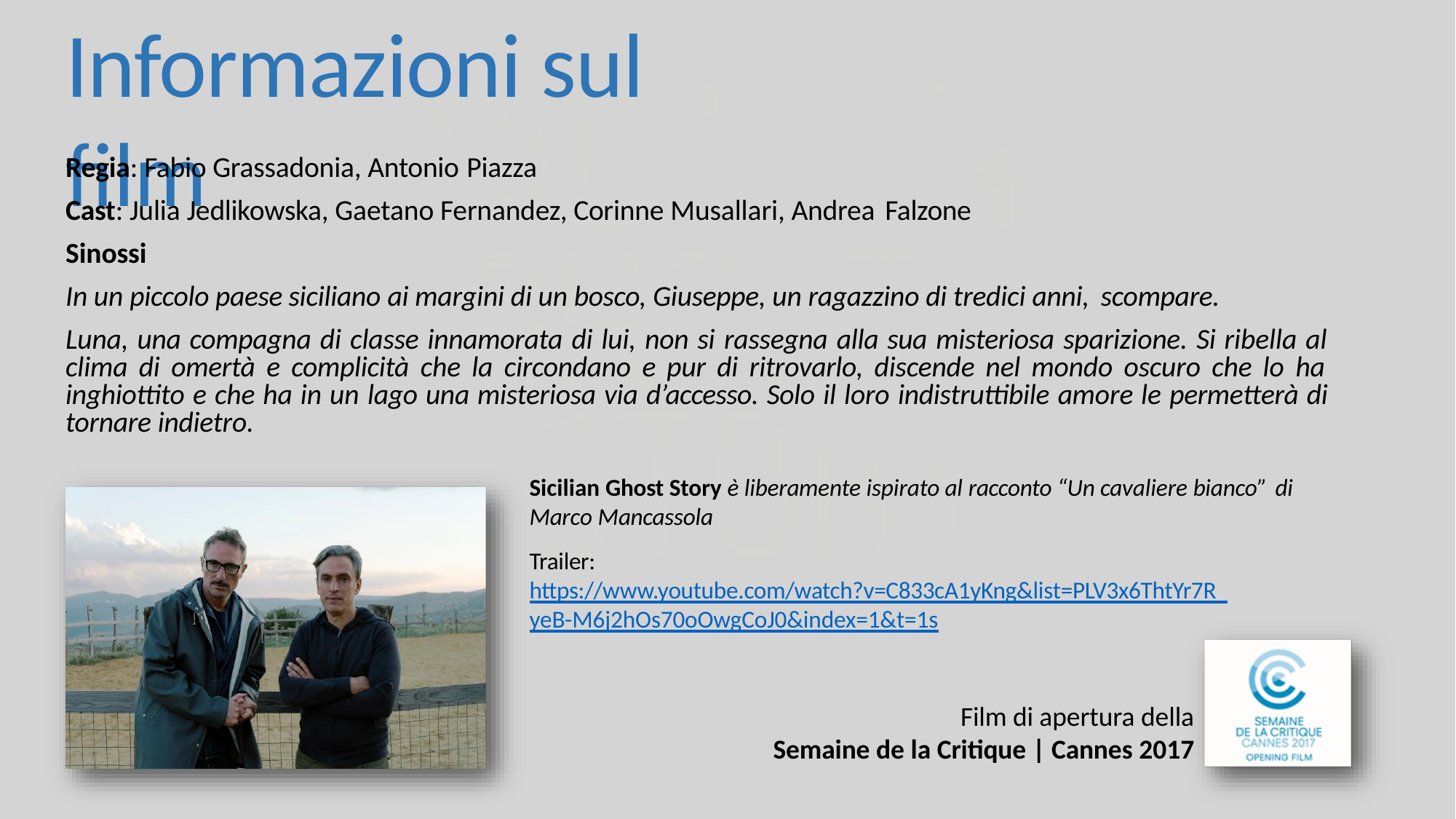

# Informazioni sul film
Regia: Fabio Grassadonia, Antonio Piazza
Cast: Julia Jedlikowska, Gaetano Fernandez, Corinne Musallari, Andrea Falzone
Sinossi
In un piccolo paese siciliano ai margini di un bosco, Giuseppe, un ragazzino di tredici anni, scompare.
Luna, una compagna di classe innamorata di lui, non si rassegna alla sua misteriosa sparizione. Si ribella al  clima di omertà e complicità che la circondano e pur di ritrovarlo, discende nel mondo oscuro che lo ha  inghiottito e che ha in un lago una misteriosa via d’accesso. Solo il loro indistruttibile amore le permetterà di  tornare indietro.

Sicilian Ghost Story è liberamente ispirato al racconto “Un cavaliere bianco” di
Marco Mancassola
Trailer:  https://www.youtube.com/watch?v=C833cA1yKng&list=PLV3x6ThtYr7R  yeB-M6j2hOs70oOwgCoJ0&index=1&t=1s

Film di apertura della
Semaine de la Critique | Cannes 2017